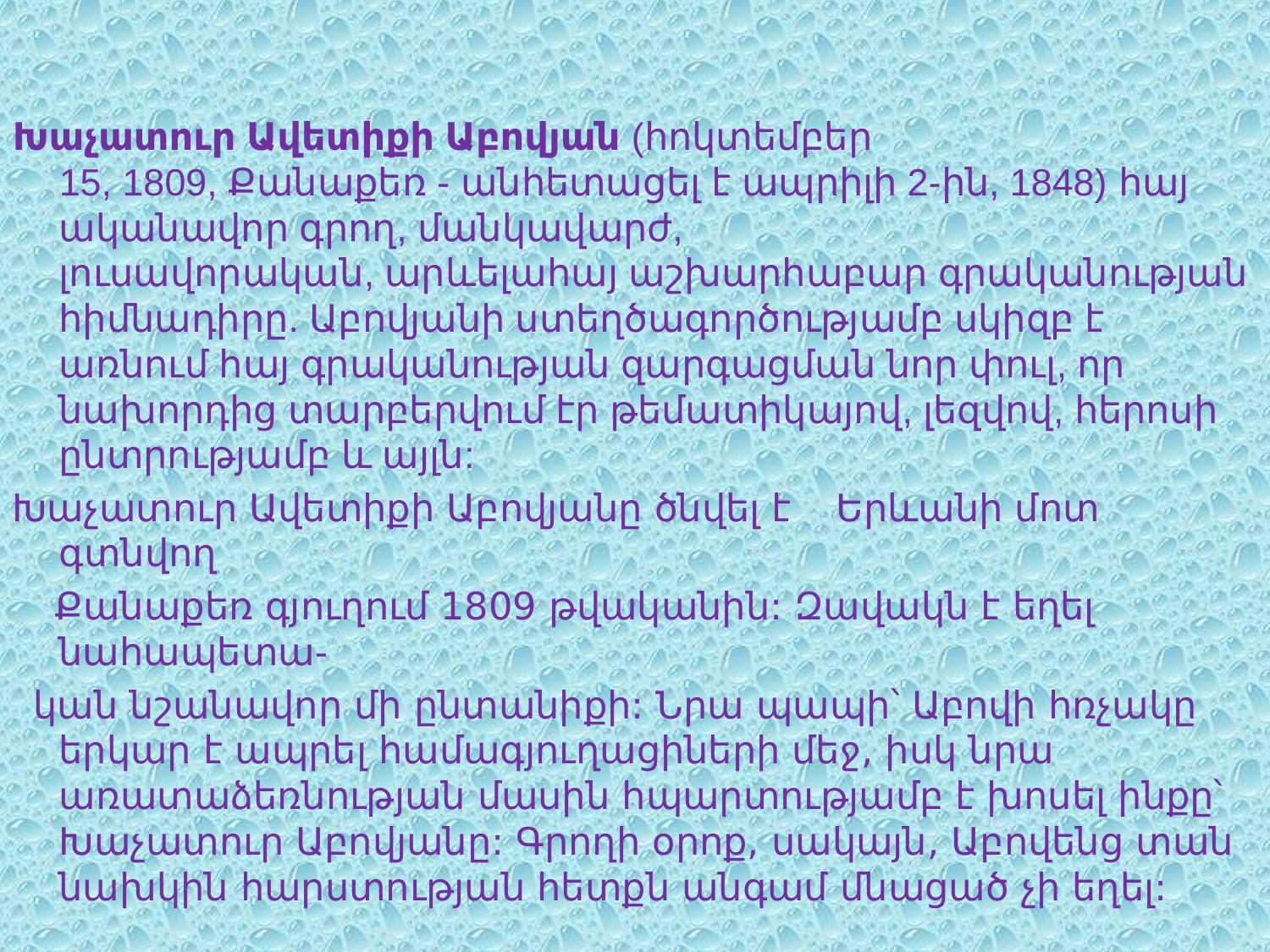

Խաչատուր Ավետիքի Աբովյան (հոկտեմբեր 15, 1809, Քանաքեռ - անհետացել է ապրիլի 2-ին, 1848) հայ ականավոր գրող, մանկավարժ, լուսավորական, արևելահայ աշխարհաբար գրականության հիմնադիրը. Աբովյանի ստեղծագործությամբ սկիզբ է առնում հայ գրականության զարգացման նոր փուլ, որ նախորդից տարբերվում էր թեմատիկայով, լեզվով, հերոսի ընտրությամբ և այլն:
Խաչատուր Ավետիքի Աբովյանը ծնվել է    Երևանի մոտ գտնվող
    Քանաքեռ գյուղում 1809 թվականին: Զավակն է եղել նահապետա-
  կան նշանավոր մի ընտանիքի: Նրա պապի՝ Աբովի հռչակը երկար է ապրել համագյուղացիների մեջ, իսկ նրա առատաձեռնության մասին հպարտությամբ է խոսել ինքը՝ Խաչատուր Աբովյանը: Գրողի օրոք, սակայն, Աբովենց տան նախկին հարստության հետքն անգամ մնացած չի եղել: